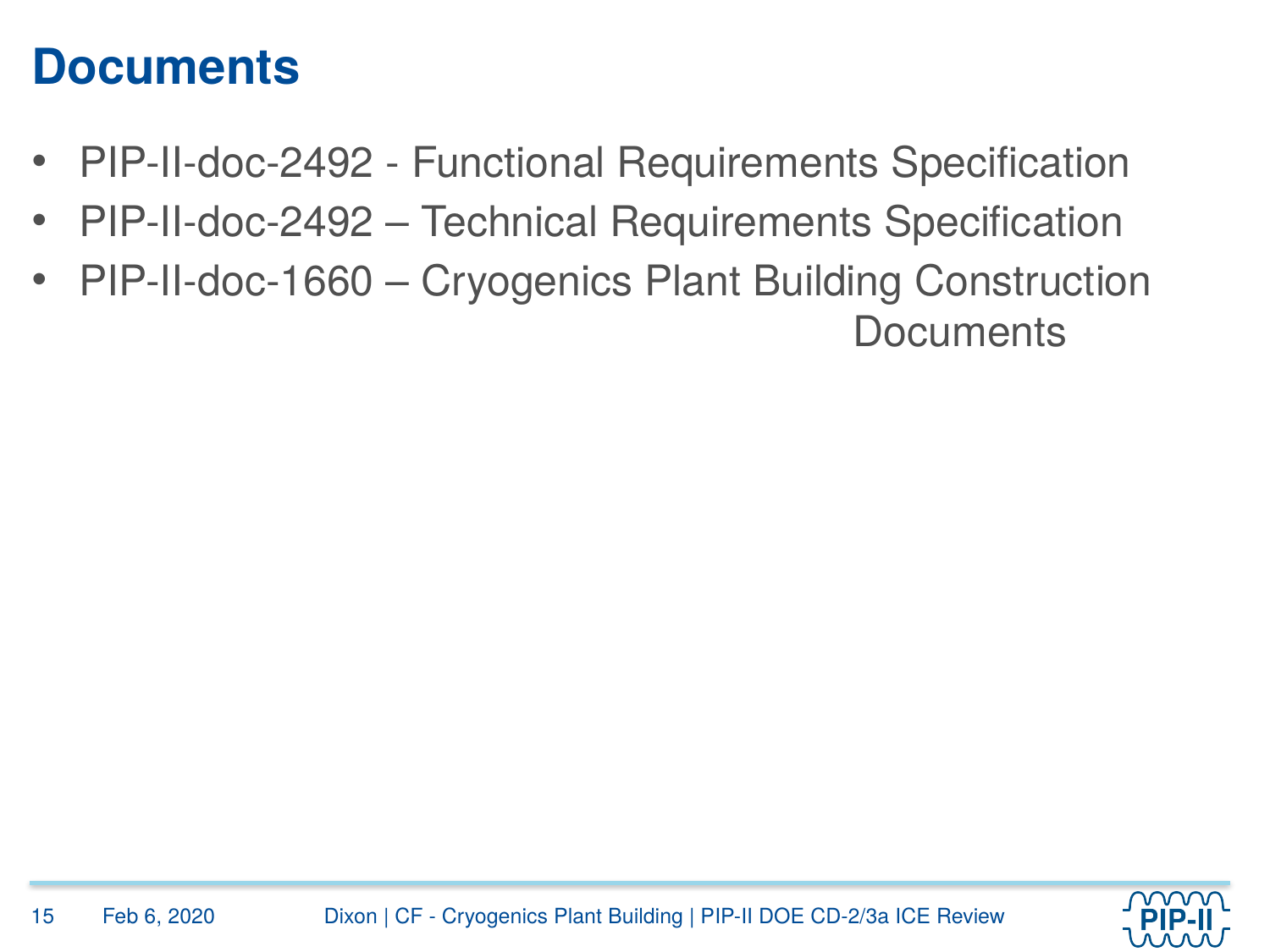

# Documents
PIP-II-doc-2492 - Functional Requirements Specification
PIP-II-doc-2492 – Technical Requirements Specification
PIP-II-doc-1660 – Cryogenics Plant Building Construction 							 Documents

Feb 6, 2020
15
Dixon | CF - Cryogenics Plant Building | PIP-II DOE CD-2/3a ICE Review